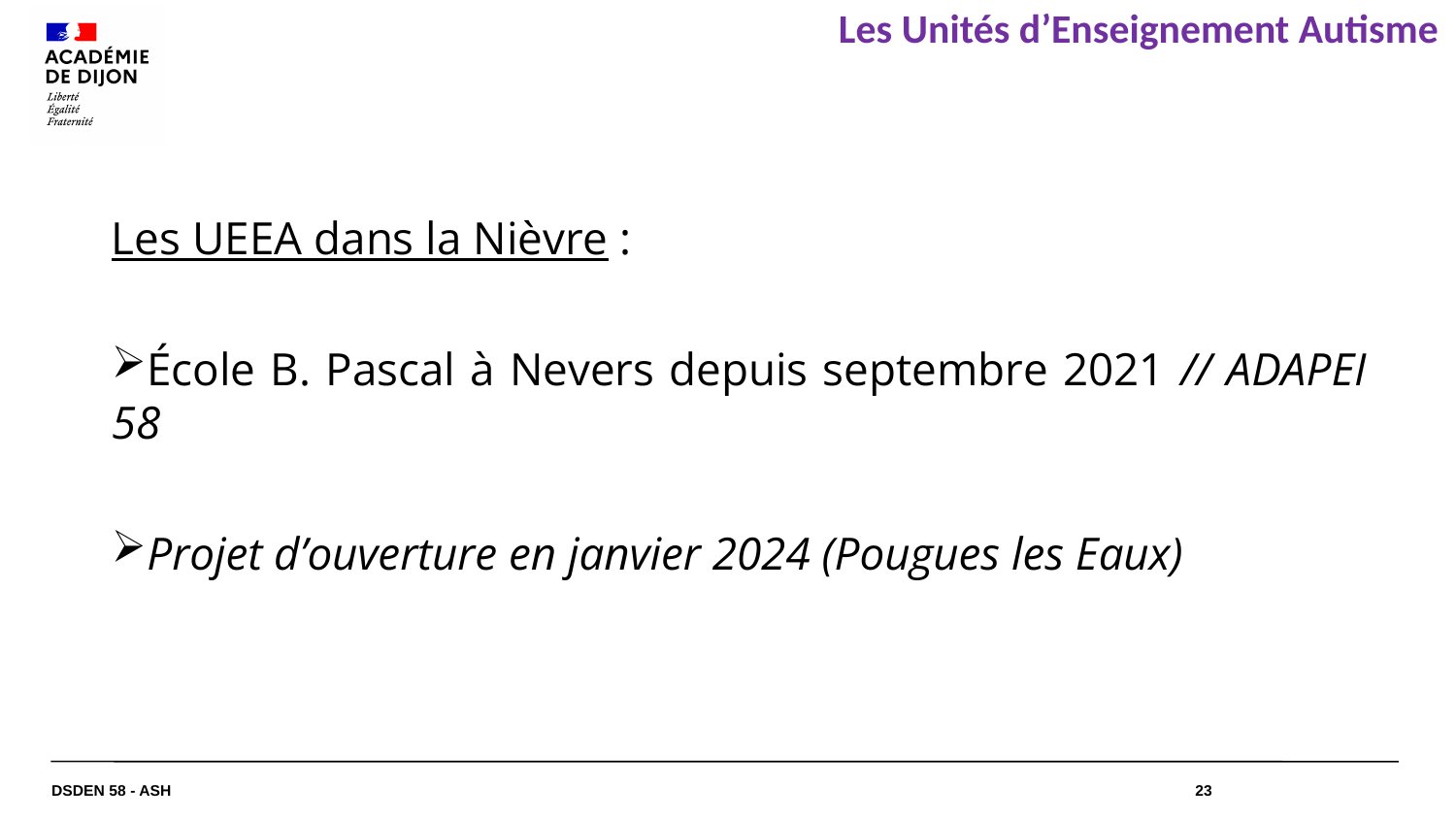

Les Unités d’Enseignement Autisme
Les UEEA dans la Nièvre :

École B. Pascal à Nevers depuis septembre 2021 // ADAPEI 58

Projet d’ouverture en janvier 2024 (Pougues les Eaux)

DSDEN 58 - ASH
23